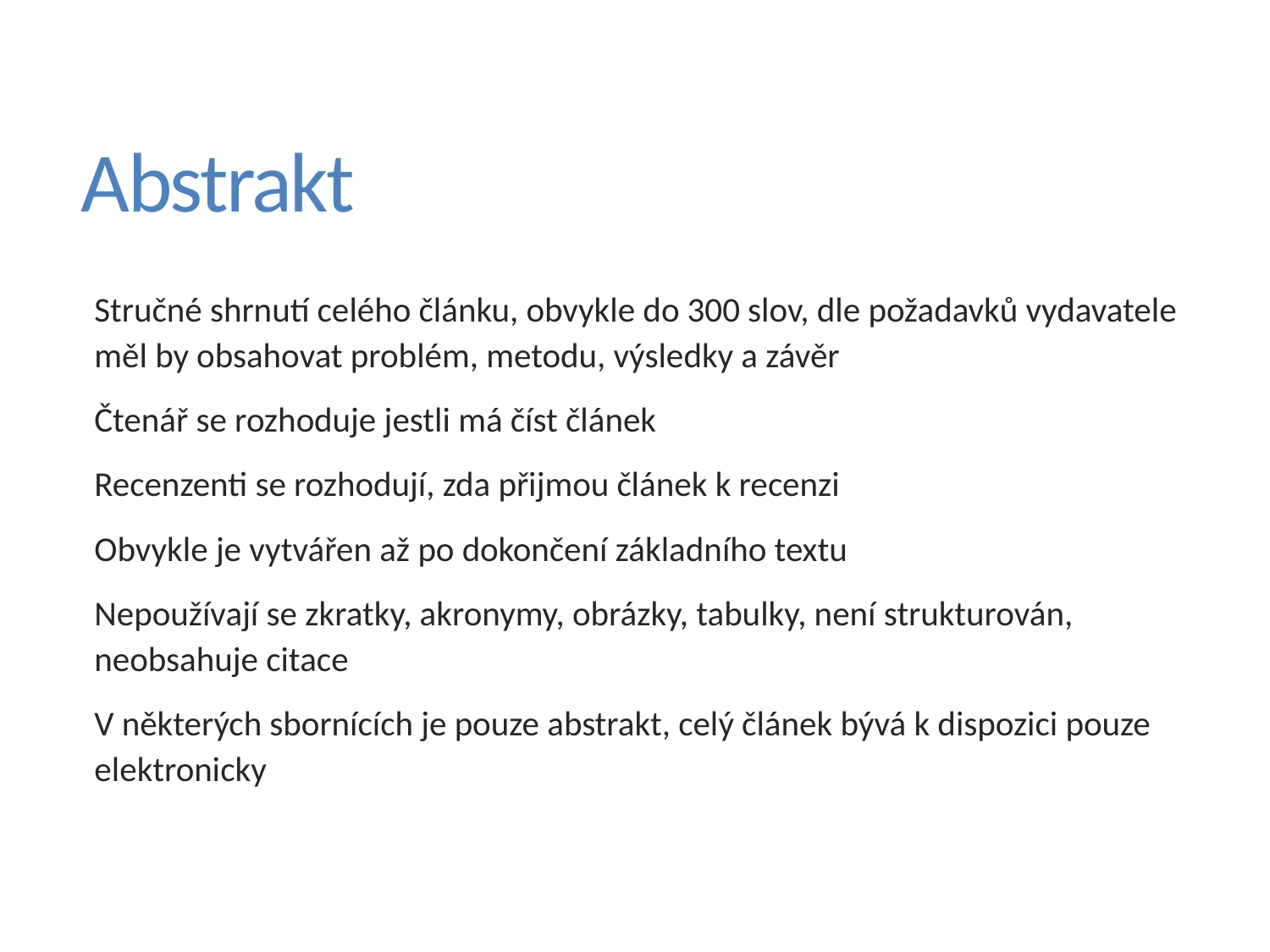

# Abstrakt
Stručné shrnutí celého článku, obvykle do 300 slov, dle požadavků vydavatele měl by obsahovat problém, metodu, výsledky a závěr
Čtenář se rozhoduje jestli má číst článek
Recenzenti se rozhodují, zda přijmou článek k recenzi
Obvykle je vytvářen až po dokončení základního textu
Nepoužívají se zkratky, akronymy, obrázky, tabulky, není strukturován, neobsahuje citace
V některých sbornících je pouze abstrakt, celý článek bývá k dispozici pouze elektronicky